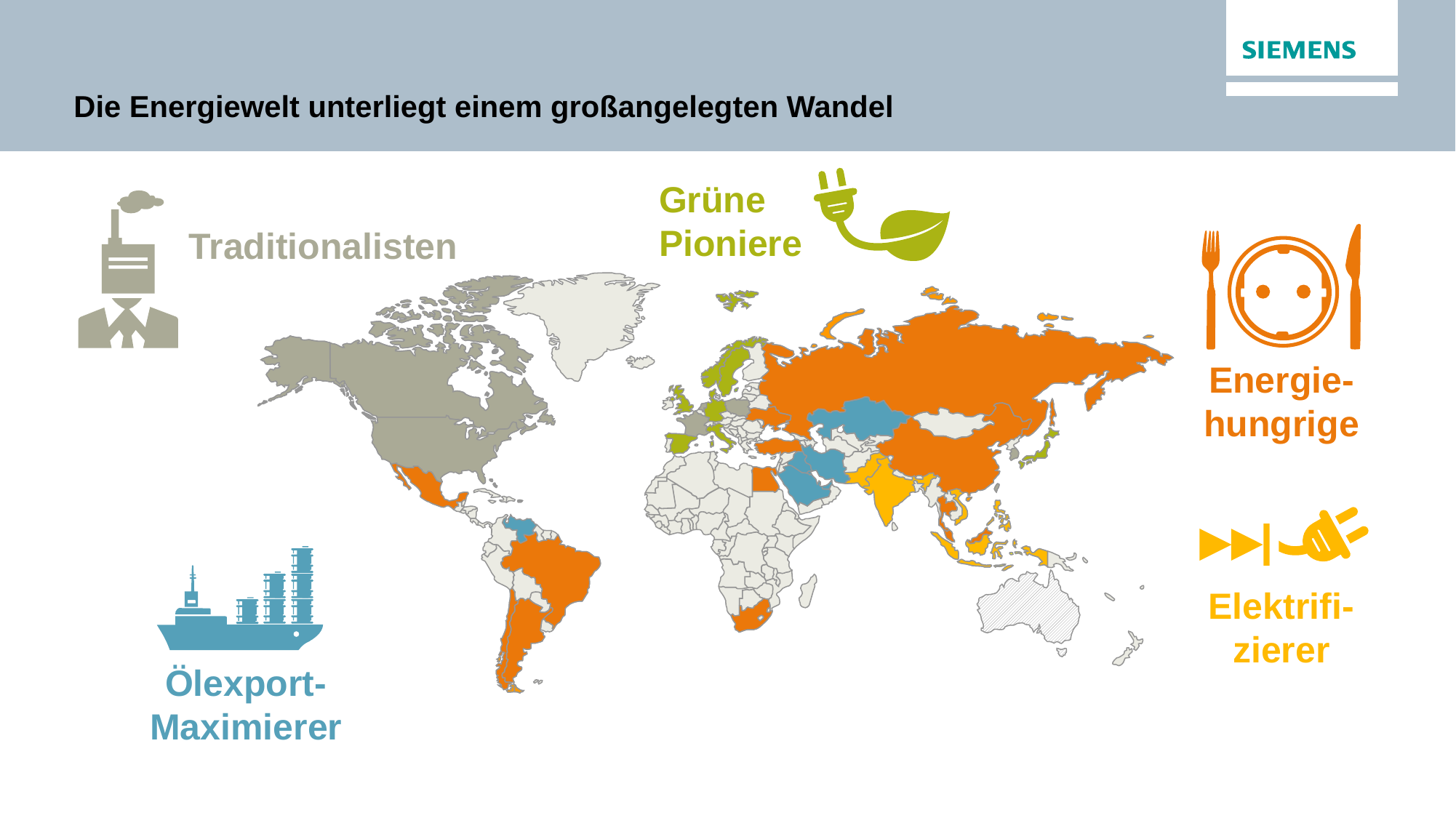

# Die Energiewelt unterliegt einem großangelegten Wandel

Grüne Pioniere

Traditionalisten

Energie-hungrige

Elektrifi-zierer

Ölexport-Maximierer